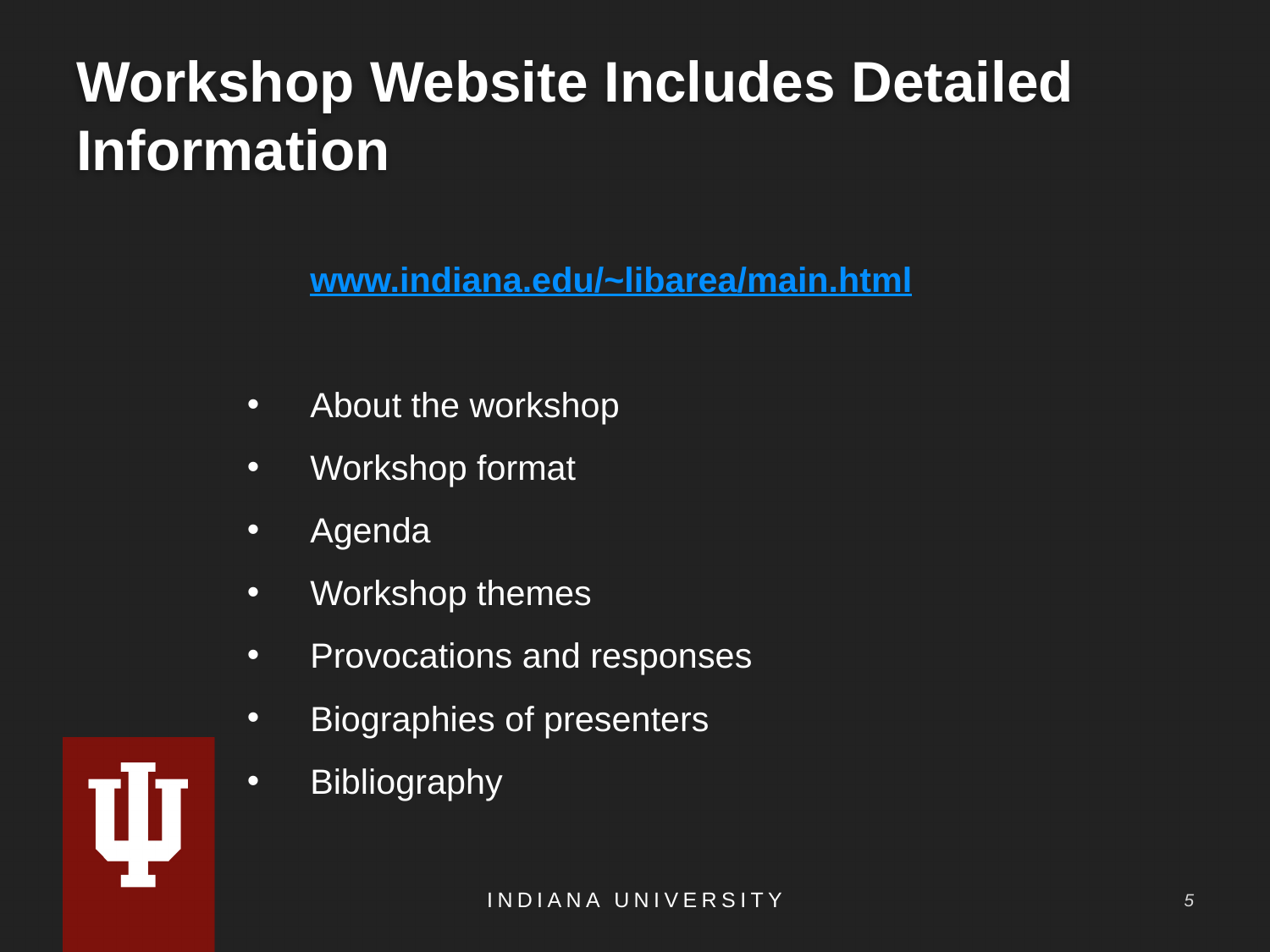

# Workshop Website Includes Detailed Information
www.indiana.edu/~libarea/main.html

About the workshop
Workshop format
Agenda
Workshop themes
Provocations and responses
Biographies of presenters
Bibliography
INDIANA UNIVERSITY
5